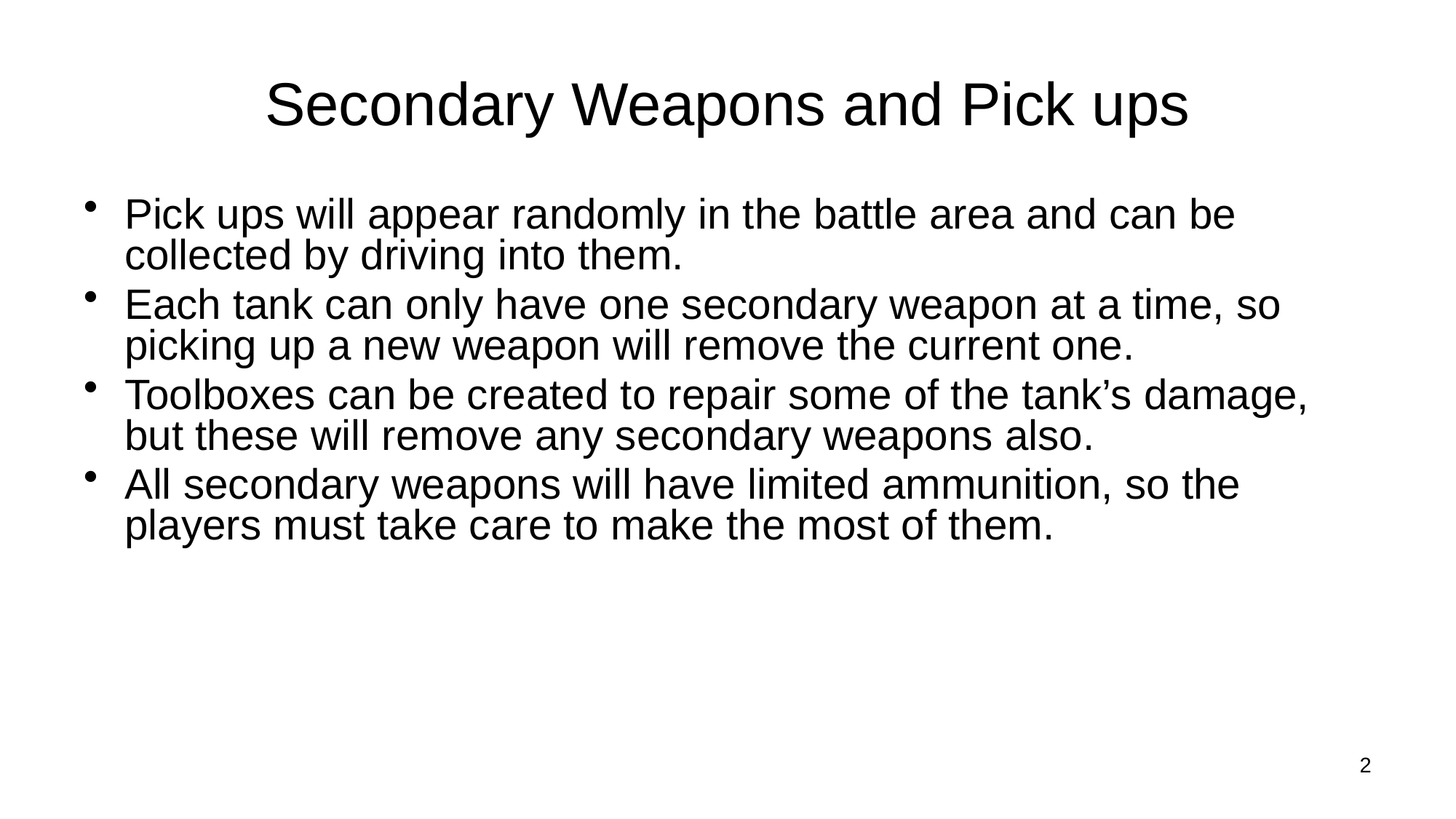

# Secondary Weapons and Pick ups
Pick ups will appear randomly in the battle area and can be collected by driving into them.
Each tank can only have one secondary weapon at a time, so picking up a new weapon will remove the current one.
Toolboxes can be created to repair some of the tank’s damage, but these will remove any secondary weapons also.
All secondary weapons will have limited ammunition, so the players must take care to make the most of them.
2